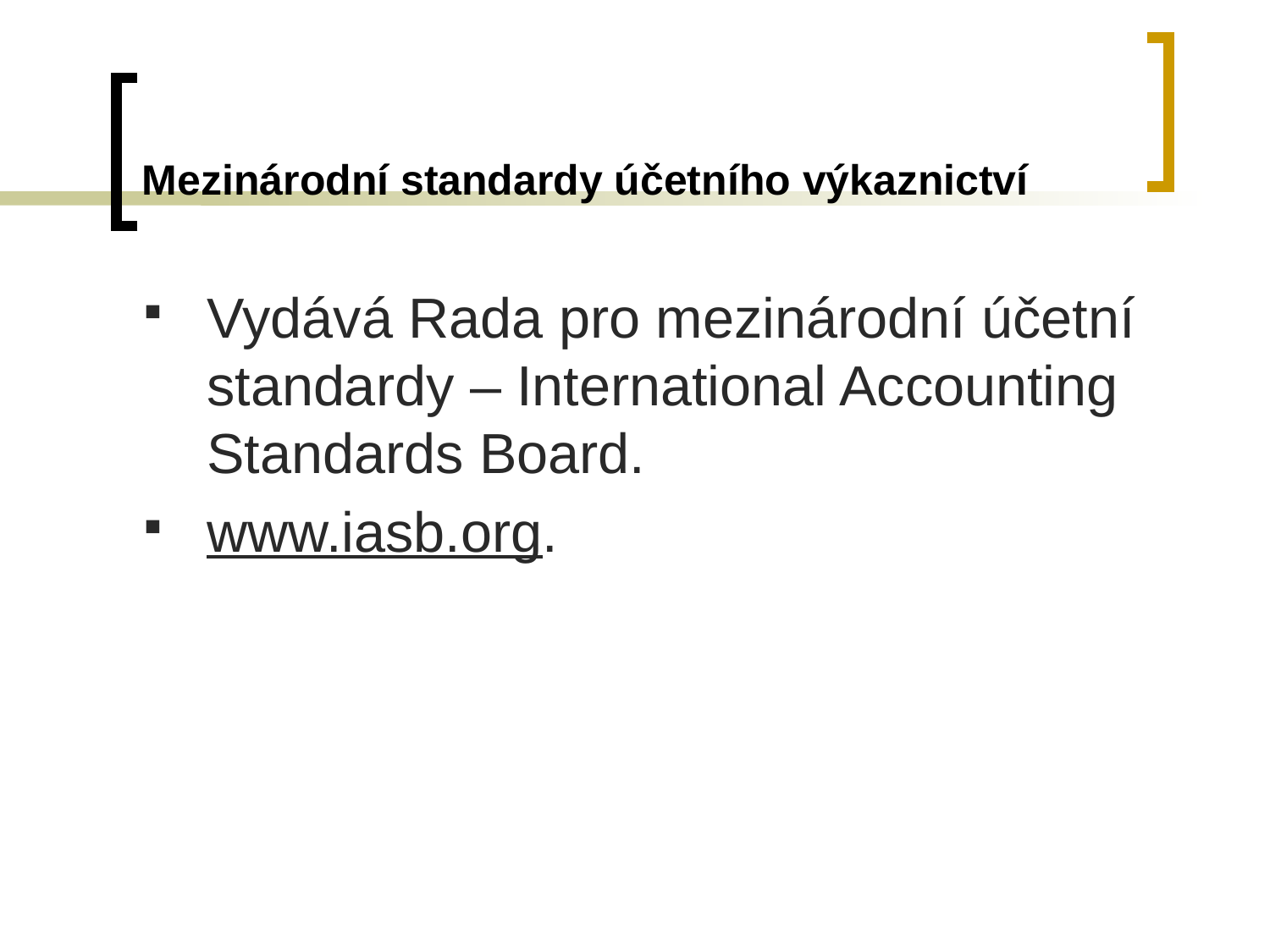

# Mezinárodní standardy účetního výkaznictví
Vydává Rada pro mezinárodní účetní standardy – International Accounting Standards Board.
www.iasb.org.